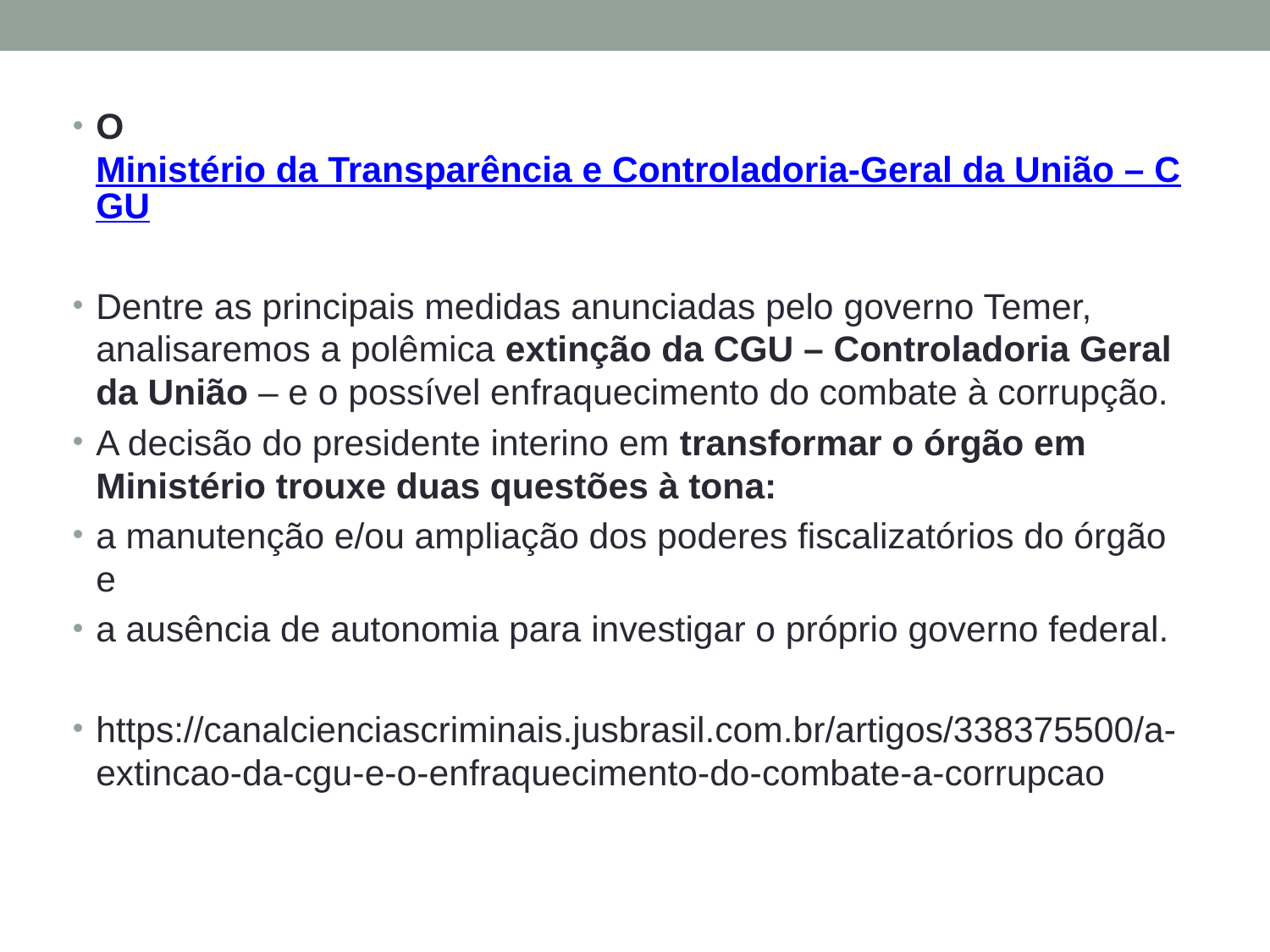

O Ministério da Transparência e Controladoria-Geral da União – CGU

Dentre as principais medidas anunciadas pelo governo Temer, analisaremos a polêmica extinção da CGU – Controladoria Geral da União – e o possível enfraquecimento do combate à corrupção.
A decisão do presidente interino em transformar o órgão em Ministério trouxe duas questões à tona:
a manutenção e/ou ampliação dos poderes fiscalizatórios do órgão e
a ausência de autonomia para investigar o próprio governo federal.

https://canalcienciascriminais.jusbrasil.com.br/artigos/338375500/a-extincao-da-cgu-e-o-enfraquecimento-do-combate-a-corrupcao